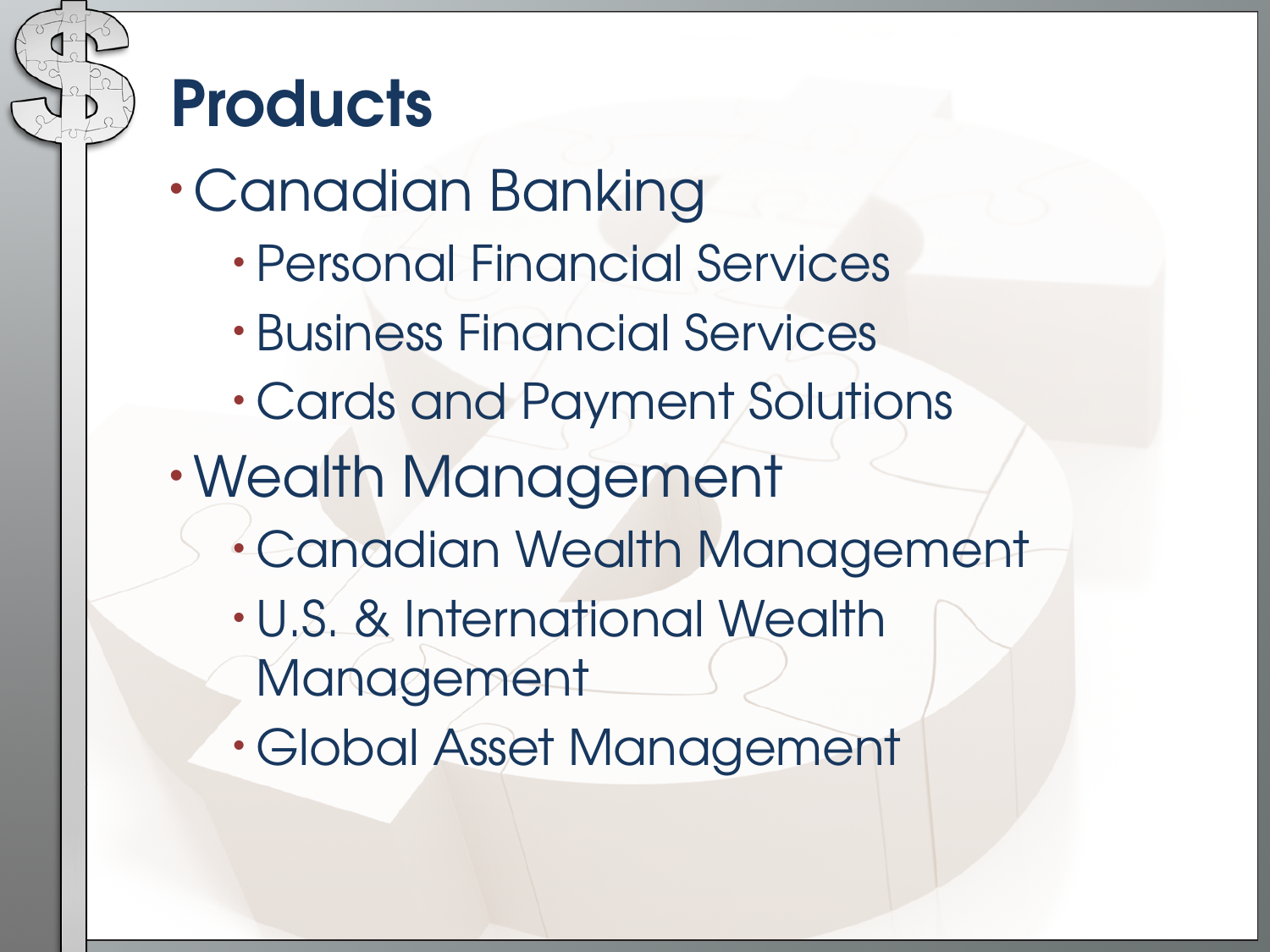

# Products
Canadian Banking
Personal Financial Services
Business Financial Services
Cards and Payment Solutions
Wealth Management
Canadian Wealth Management
U.S. & International Wealth Management
Global Asset Management